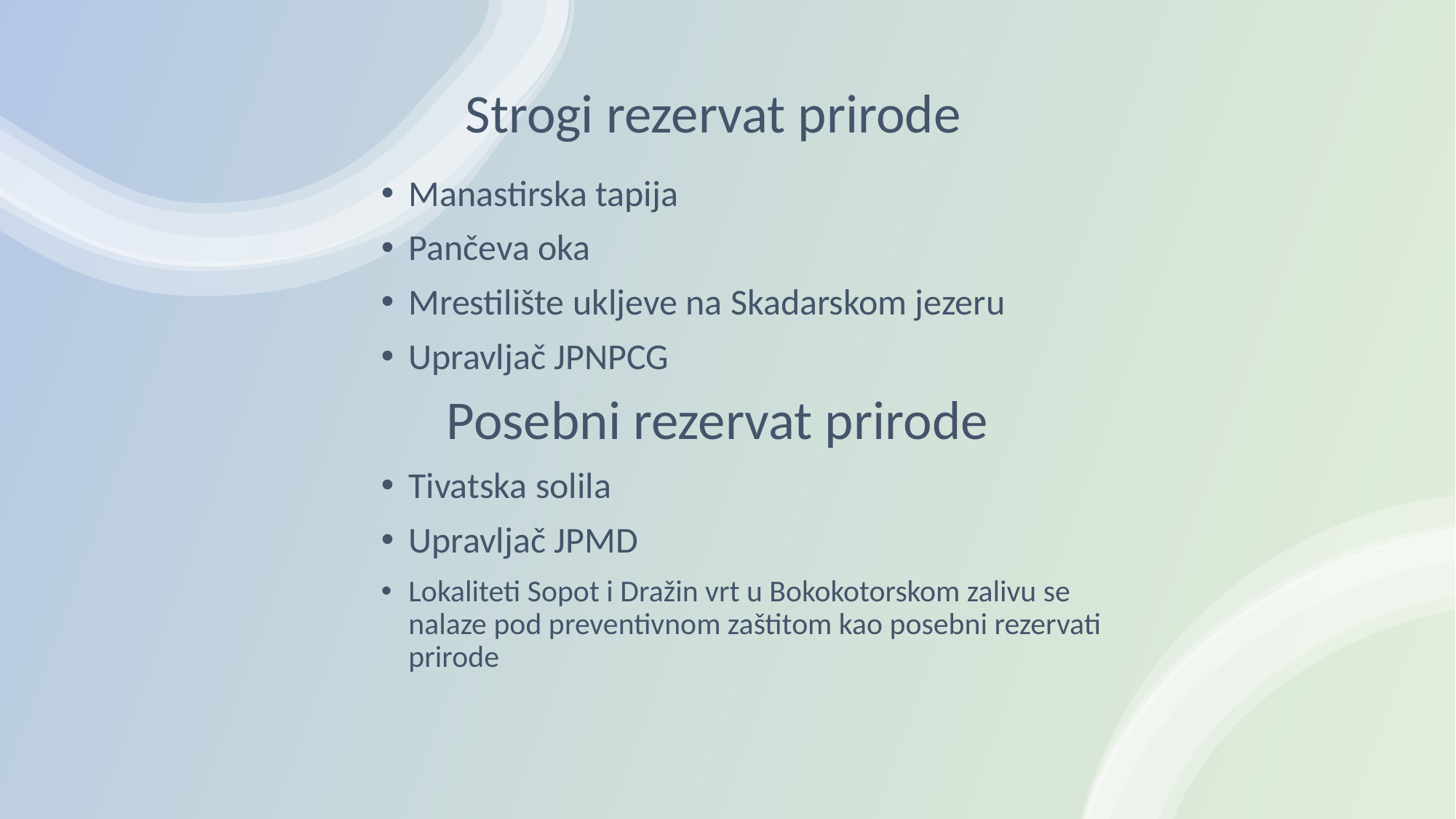

# Strogi rezervat prirode
Manastirska tapija
Pančeva oka
Mrestilište ukljeve na Skadarskom jezeru
Upravljač JPNPCG
      Posebni rezervat prirode
Tivatska solila
Upravljač JPMD
Lokaliteti Sopot i Dražin vrt u Bokokotorskom zalivu se nalaze pod preventivnom zaštitom kao posebni rezervati prirode